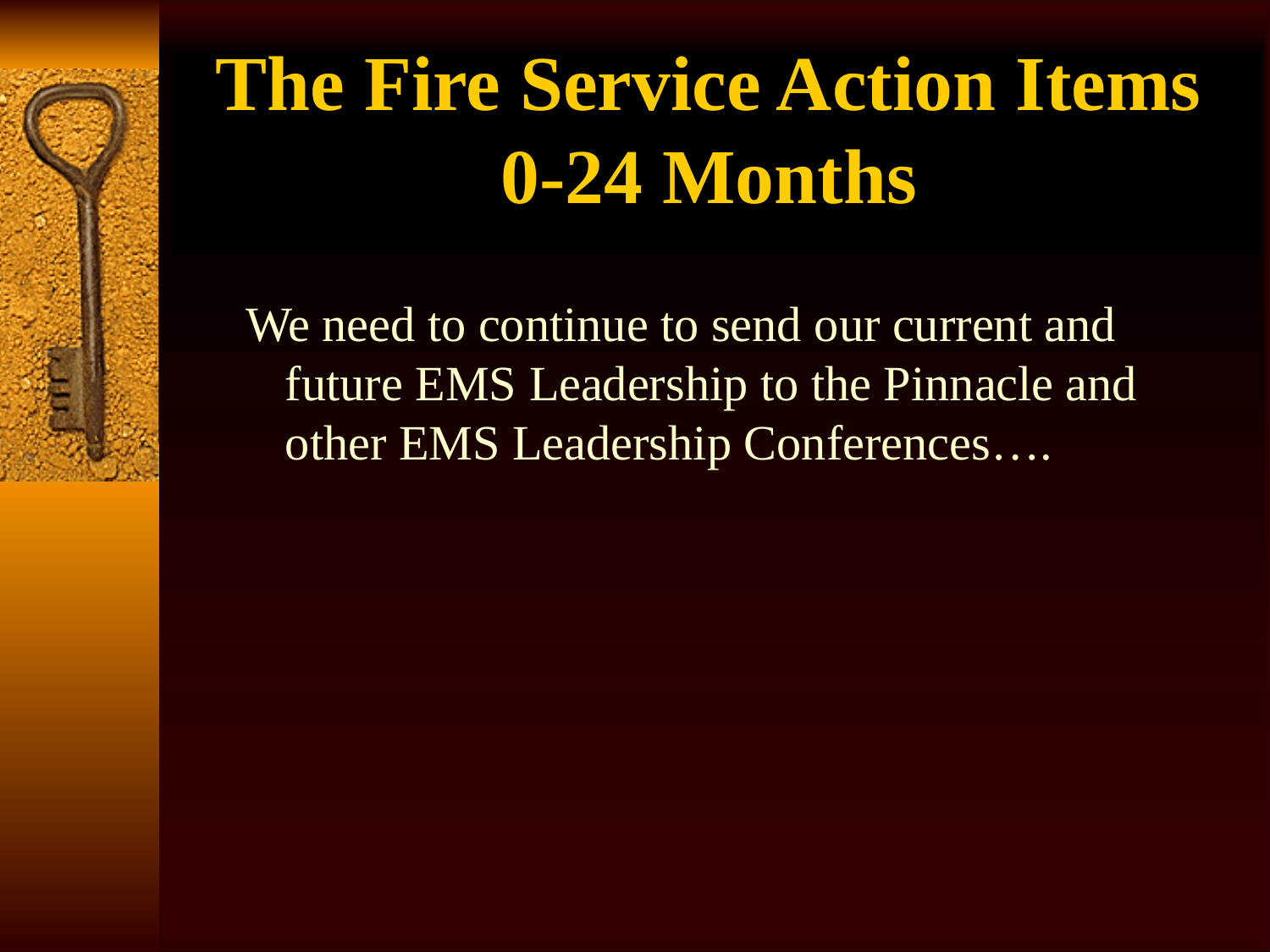

# The Fire Service Action Items 0-24 Months
We need to continue to send our current and future EMS Leadership to the Pinnacle and other EMS Leadership Conferences….